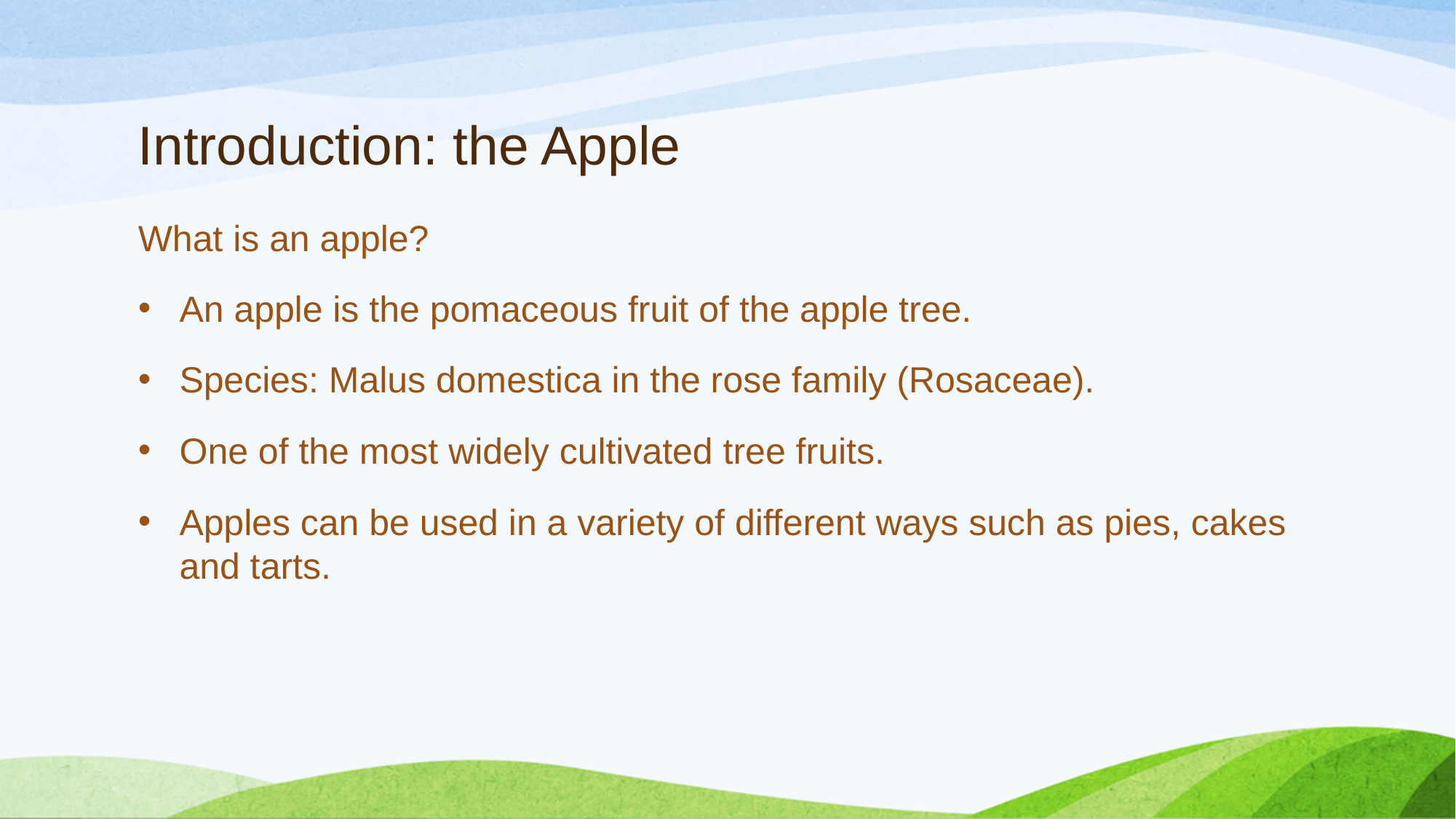

# Introduction: the Apple
What is an apple?
An apple is the pomaceous fruit of the apple tree.
Species: Malus domestica in the rose family (Rosaceae).
One of the most widely cultivated tree fruits.
Apples can be used in a variety of different ways such as pies, cakes and tarts.